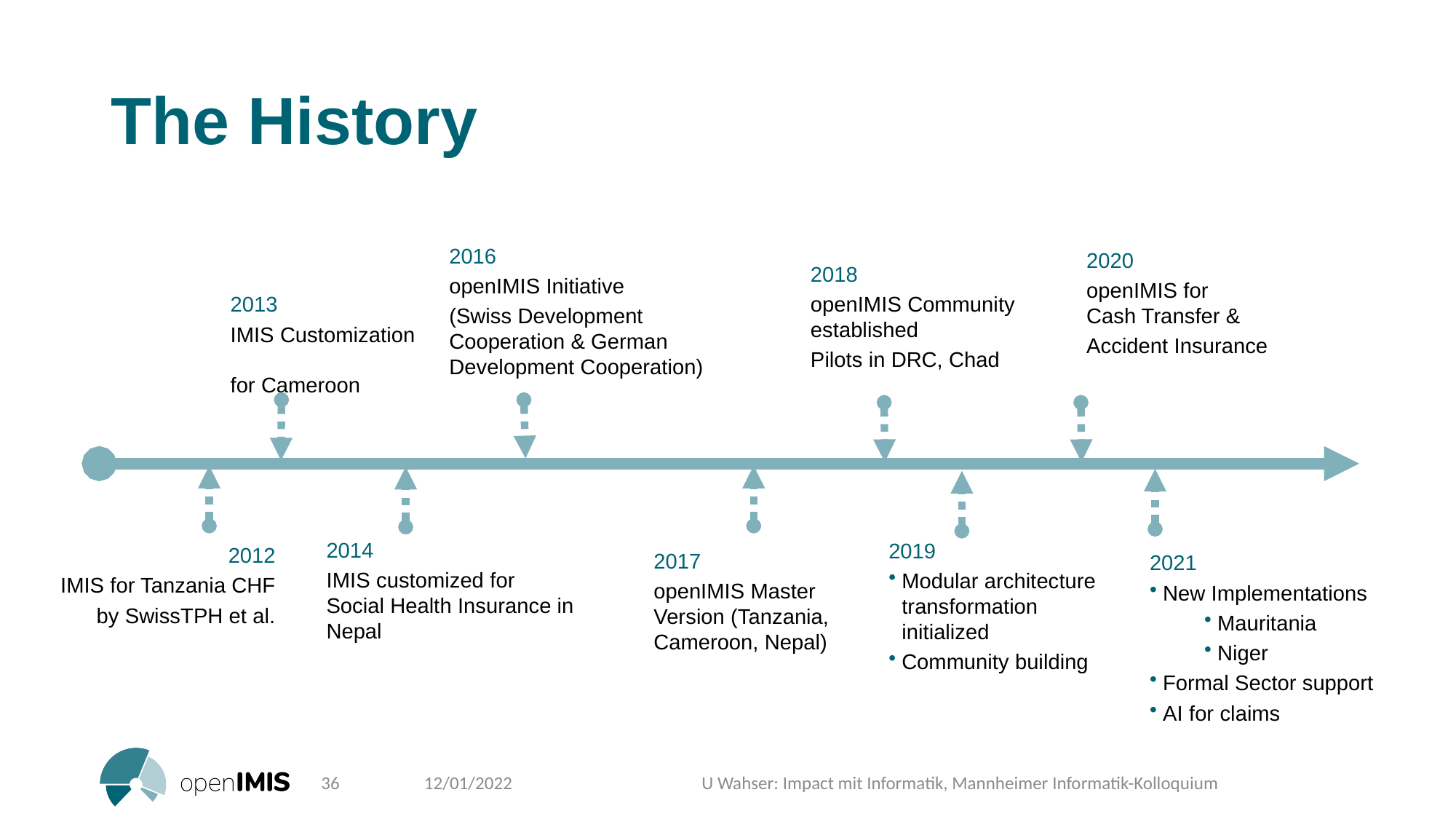

# The History
2016
openIMIS Initiative
(Swiss Development
Cooperation & German Development Cooperation)
2020
openIMIS for
Cash Transfer &
Accident Insurance
2018
openIMIS Community established
Pilots in DRC, Chad
2013
IMIS Customization
for Cameroon
2014
IMIS customized for
Social Health Insurance in
Nepal
2019
Modular architecture transformation initialized
Community building
2012
IMIS for Tanzania CHF
by SwissTPH et al.
2017
openIMIS Master
Version (Tanzania,
Cameroon, Nepal)
2021
New Implementations
Mauritania
Niger
Formal Sector support
AI for claims
36
12/01/2022
U Wahser: Impact mit Informatik, Mannheimer Informatik-Kolloquium